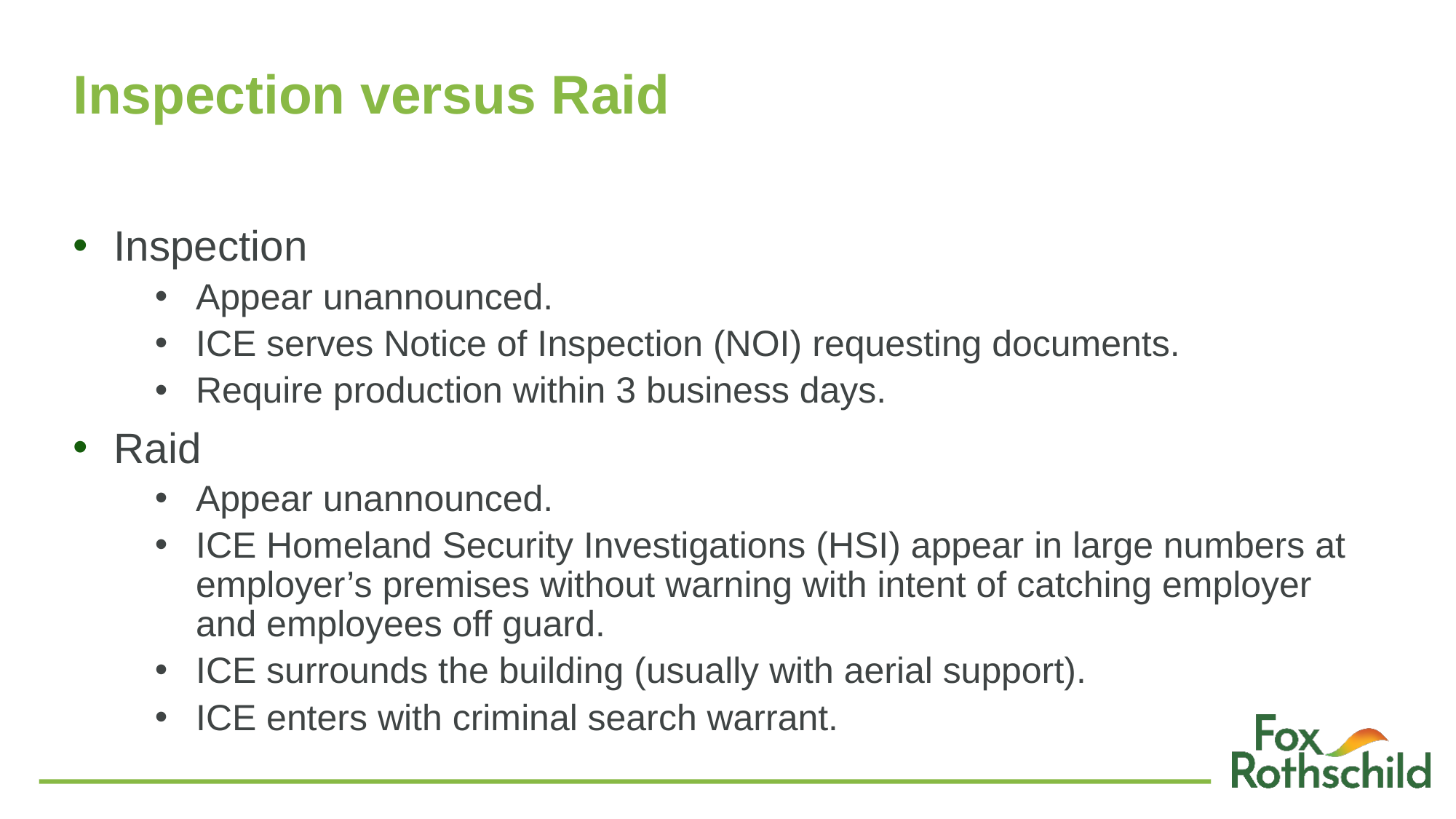

# Inspection versus Raid
Inspection
Appear unannounced.
ICE serves Notice of Inspection (NOI) requesting documents.
Require production within 3 business days.
Raid
Appear unannounced.
ICE Homeland Security Investigations (HSI) appear in large numbers at employer’s premises without warning with intent of catching employer and employees off guard.
ICE surrounds the building (usually with aerial support).
ICE enters with criminal search warrant.